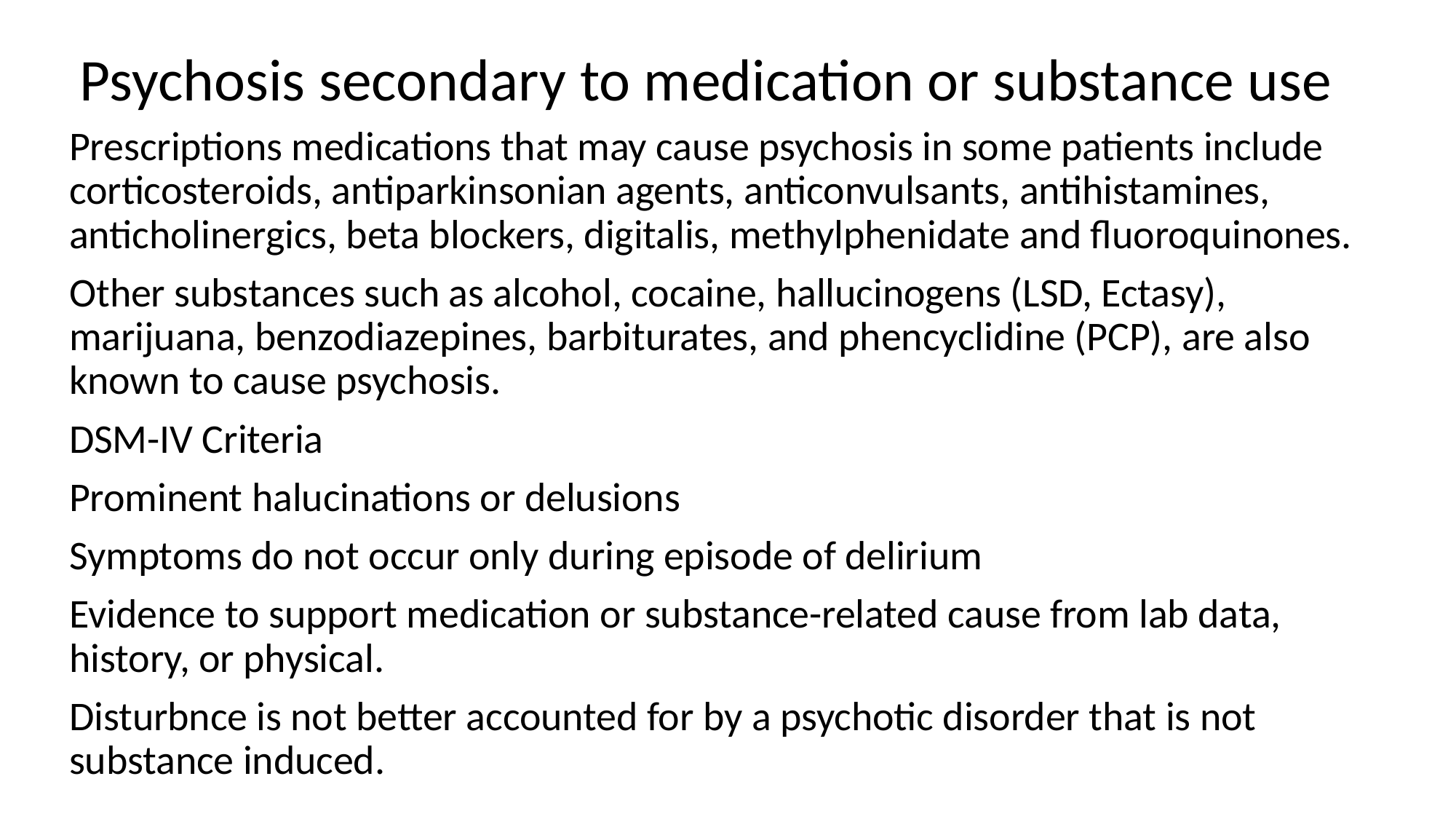

# Psychosis secondary to medication or substance use
Prescriptions medications that may cause psychosis in some patients include corticosteroids, antiparkinsonian agents, anticonvulsants, antihistamines, anticholinergics, beta blockers, digitalis, methylphenidate and fluoroquinones.
Other substances such as alcohol, cocaine, hallucinogens (LSD, Ectasy), marijuana, benzodiazepines, barbiturates, and phencyclidine (PCP), are also known to cause psychosis.
DSM-IV Criteria
Prominent halucinations or delusions
Symptoms do not occur only during episode of delirium
Evidence to support medication or substance-related cause from lab data, history, or physical.
Disturbnce is not better accounted for by a psychotic disorder that is not substance induced.